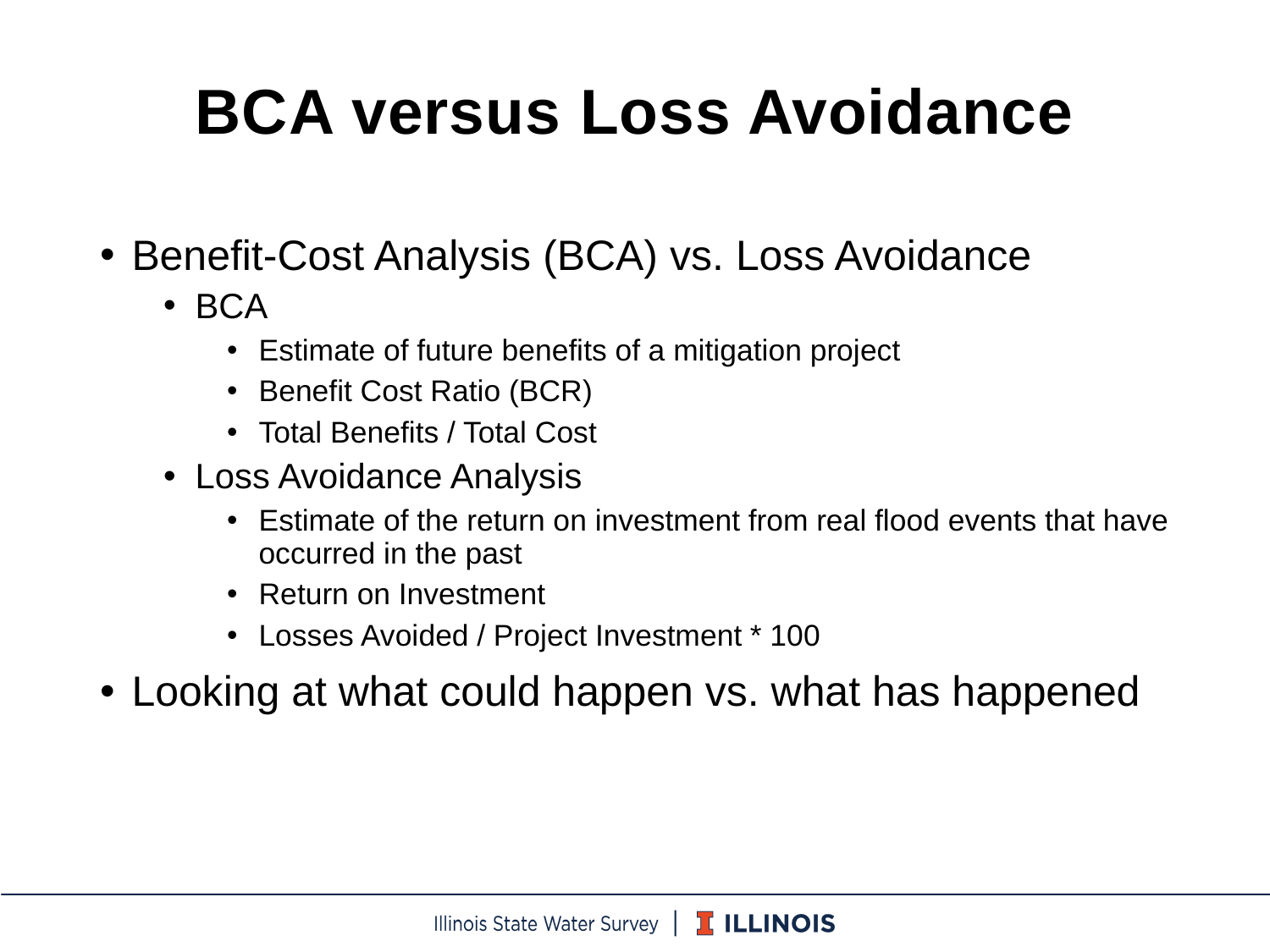

# BCA versus Loss Avoidance
Benefit-Cost Analysis (BCA) vs. Loss Avoidance
BCA
Estimate of future benefits of a mitigation project
Benefit Cost Ratio (BCR)
Total Benefits / Total Cost
Loss Avoidance Analysis
Estimate of the return on investment from real flood events that have occurred in the past
Return on Investment
Losses Avoided / Project Investment * 100
Looking at what could happen vs. what has happened